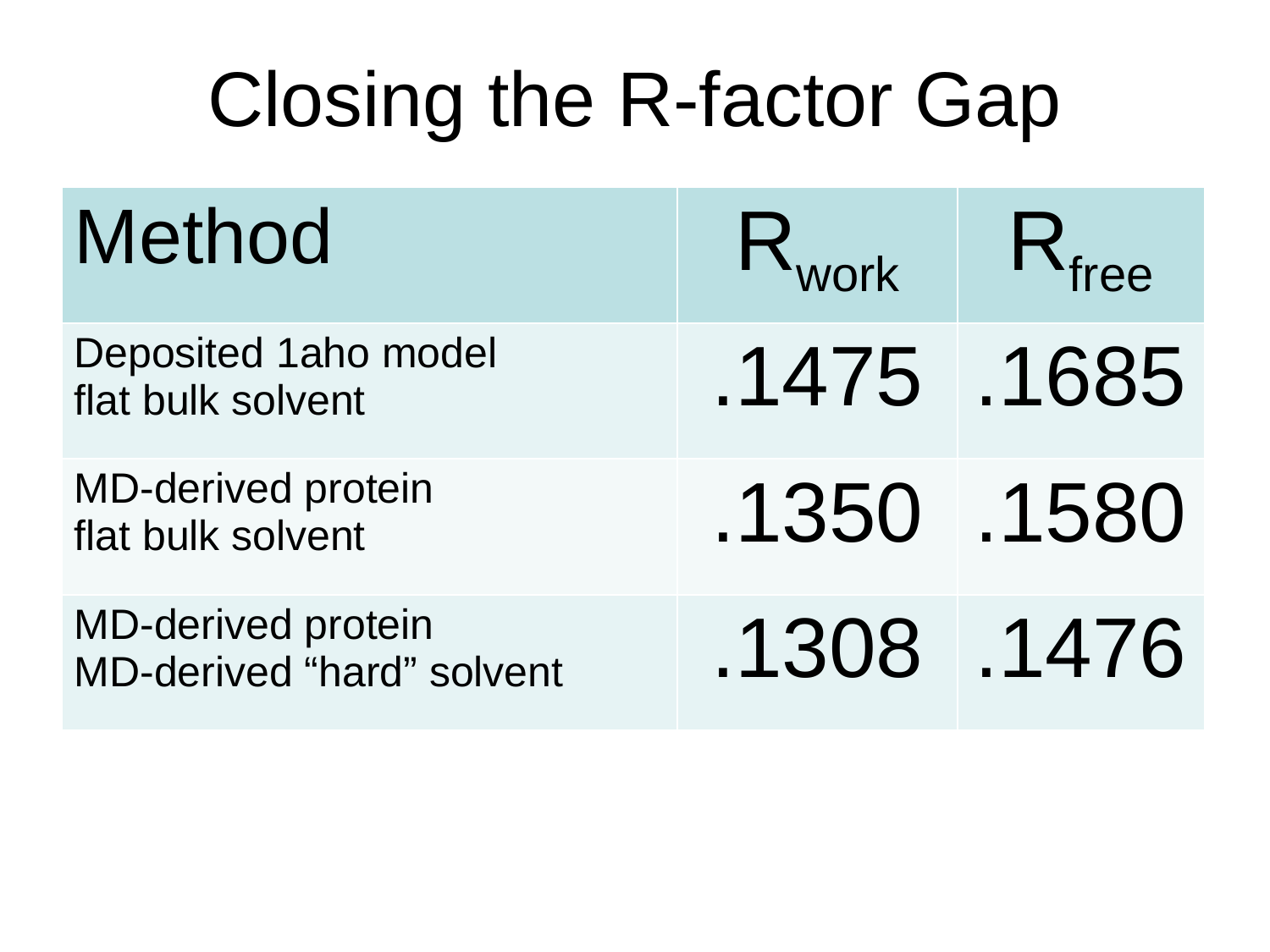

# Closing the R-factor Gap
| Method | Rwork | Rfree |
| --- | --- | --- |
| Deposited 1aho model flat bulk solvent | .1475 | .1685 |
| MD-derived protein flat bulk solvent | .1350 | .1580 |
| MD-derived protein MD-derived “hard” solvent | .1308 | .1476 |